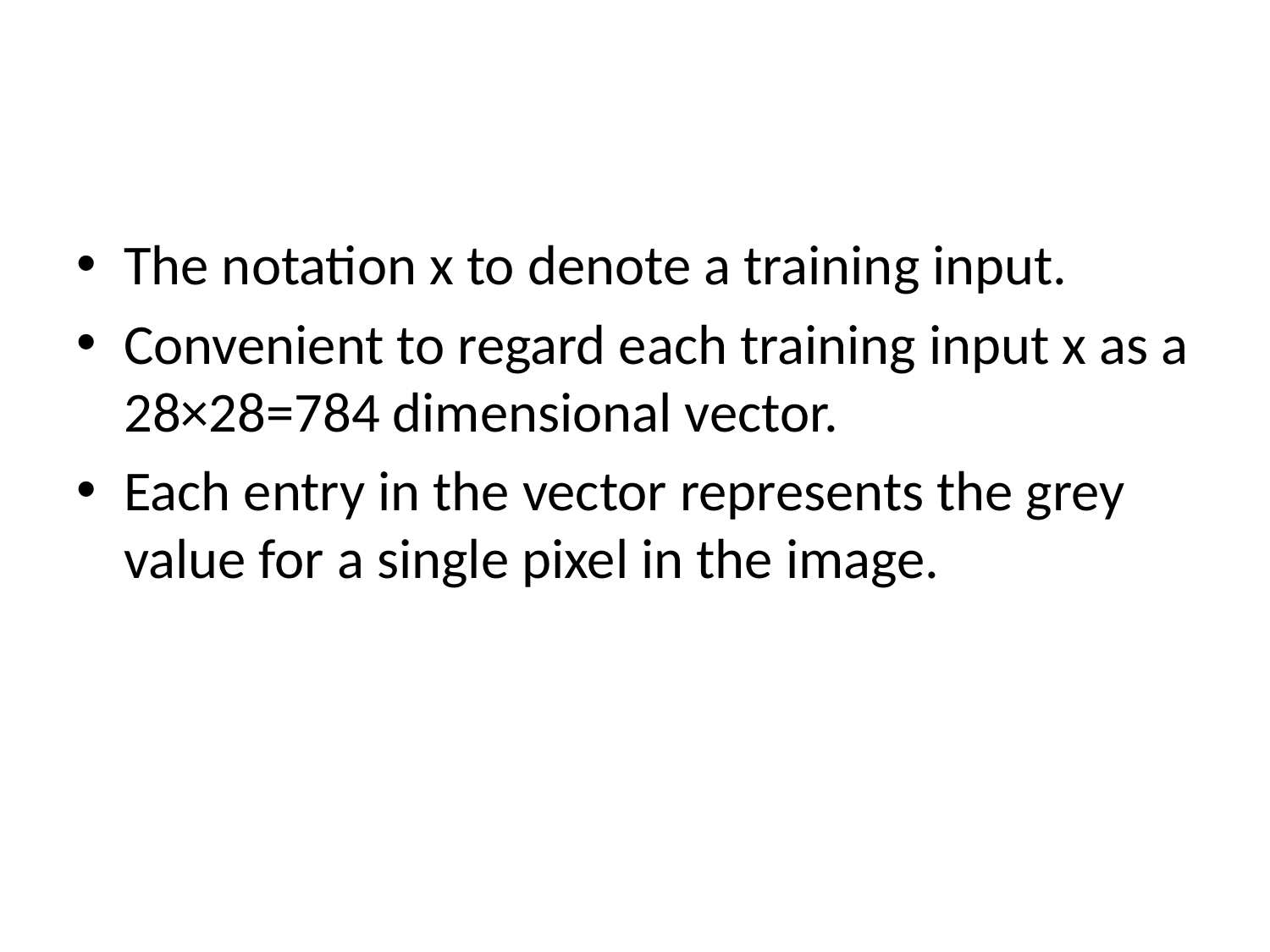

#
The notation x to denote a training input.
Convenient to regard each training input x as a 28×28=784 dimensional vector.
Each entry in the vector represents the grey value for a single pixel in the image.